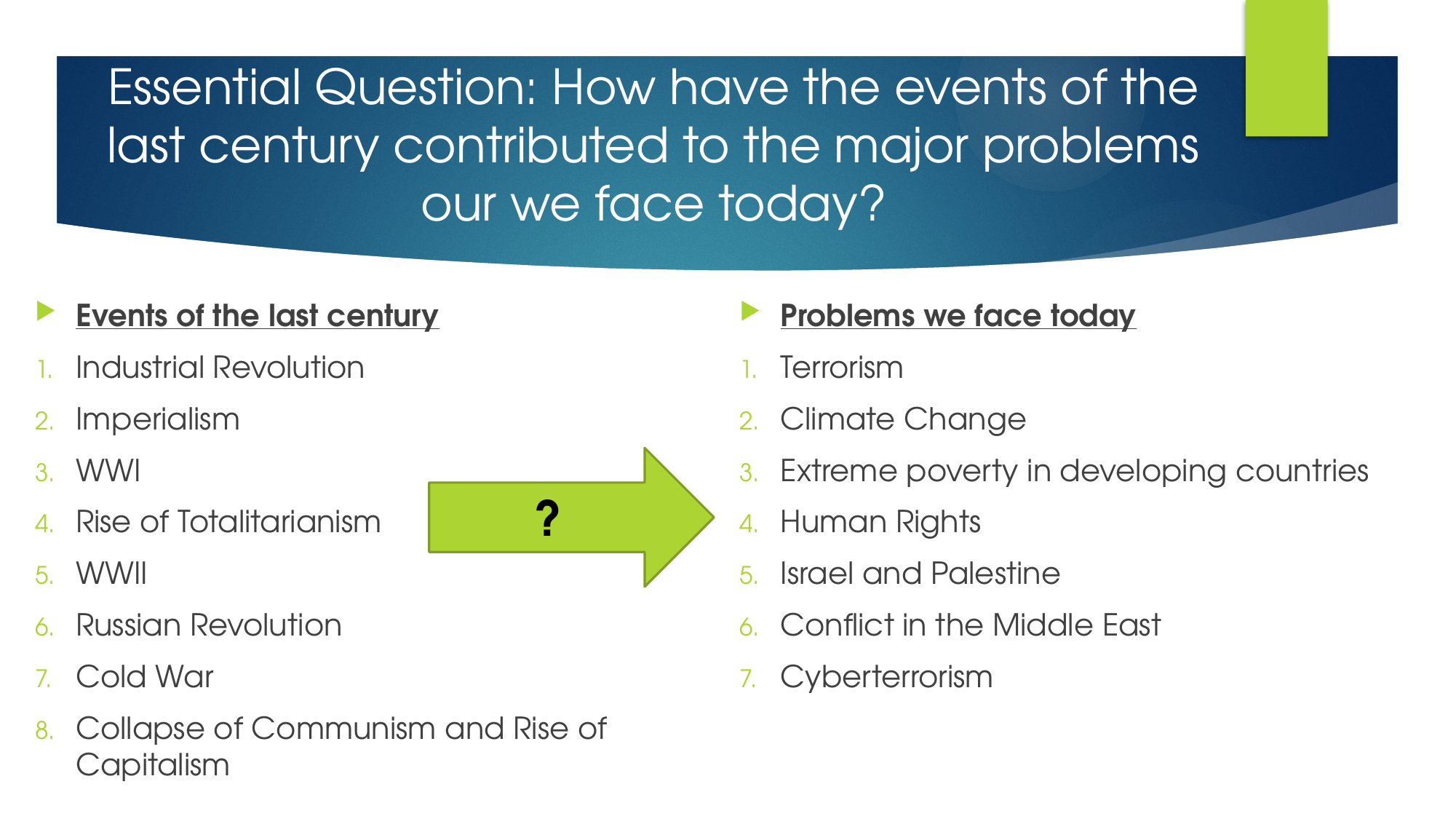

# Essential Question: How have the events of the last century contributed to the major problems our we face today?
Events of the last century
Industrial Revolution
Imperialism
WWI
Rise of Totalitarianism
WWII
Russian Revolution
Cold War
Collapse of Communism and Rise of Capitalism
Problems we face today
Terrorism
Climate Change
Extreme poverty in developing countries
Human Rights
Israel and Palestine
Conflict in the Middle East
Cyberterrorism

?